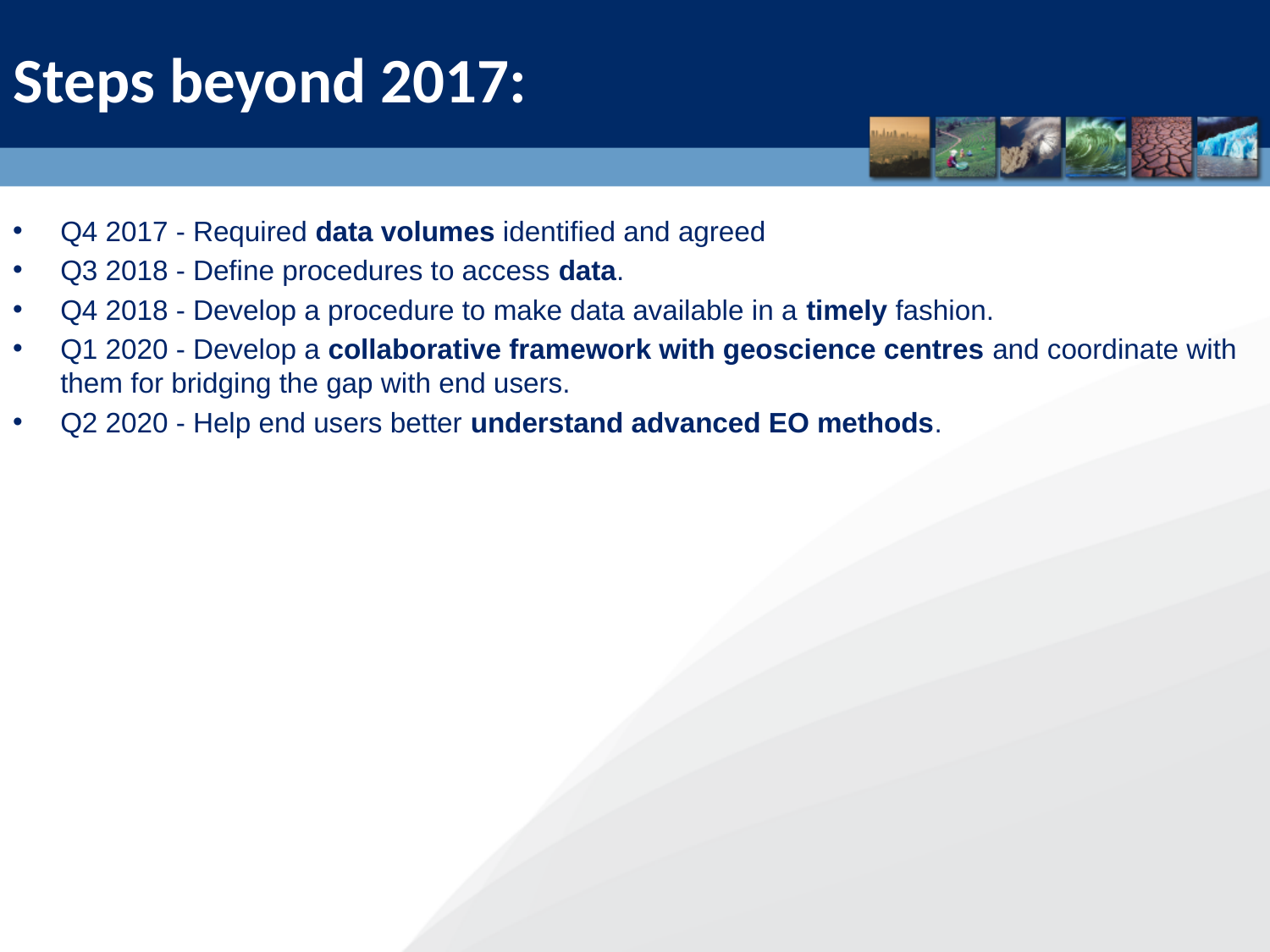

Steps beyond 2017:
Q4 2017 - Required data volumes identified and agreed
Q3 2018 - Define procedures to access data.
Q4 2018 - Develop a procedure to make data available in a timely fashion.
Q1 2020 - Develop a collaborative framework with geoscience centres and coordinate with them for bridging the gap with end users.
Q2 2020 - Help end users better understand advanced EO methods.

59